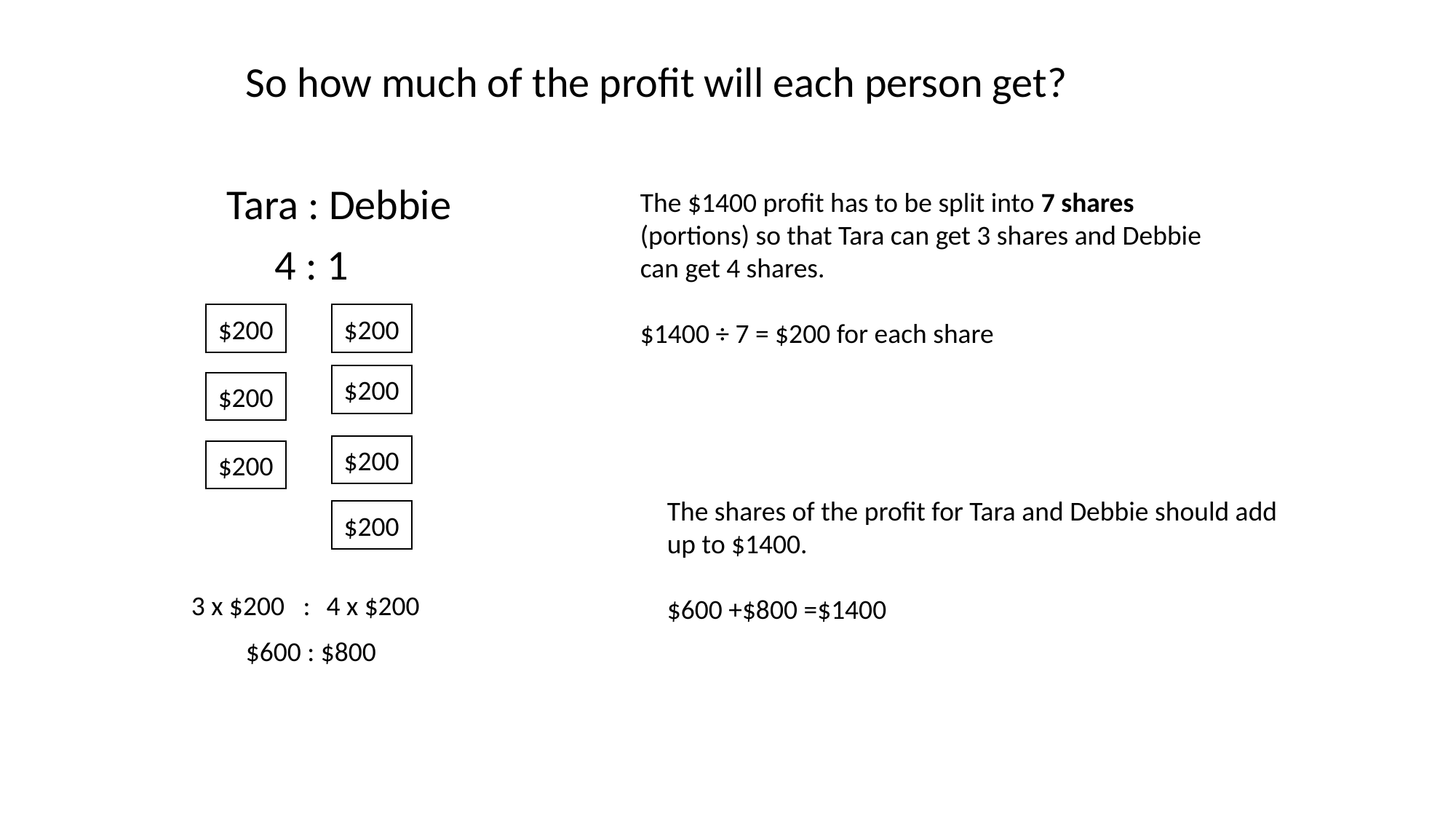

So how much of the profit will each person get?

            Tara : Debbie
                 4 : 1

             3 x $200   :  4 x $200
              $600 : $800

The $1400 profit has to be split into 7 shares (portions) so that Tara can get 3 shares and Debbie can get 4 shares.

$1400 ÷ 7 = $200 for each share

$200
$200
$200
$200
$200
$200
$200
The shares of the profit for Tara and Debbie should add up to $1400.

$600 +$800 =$1400